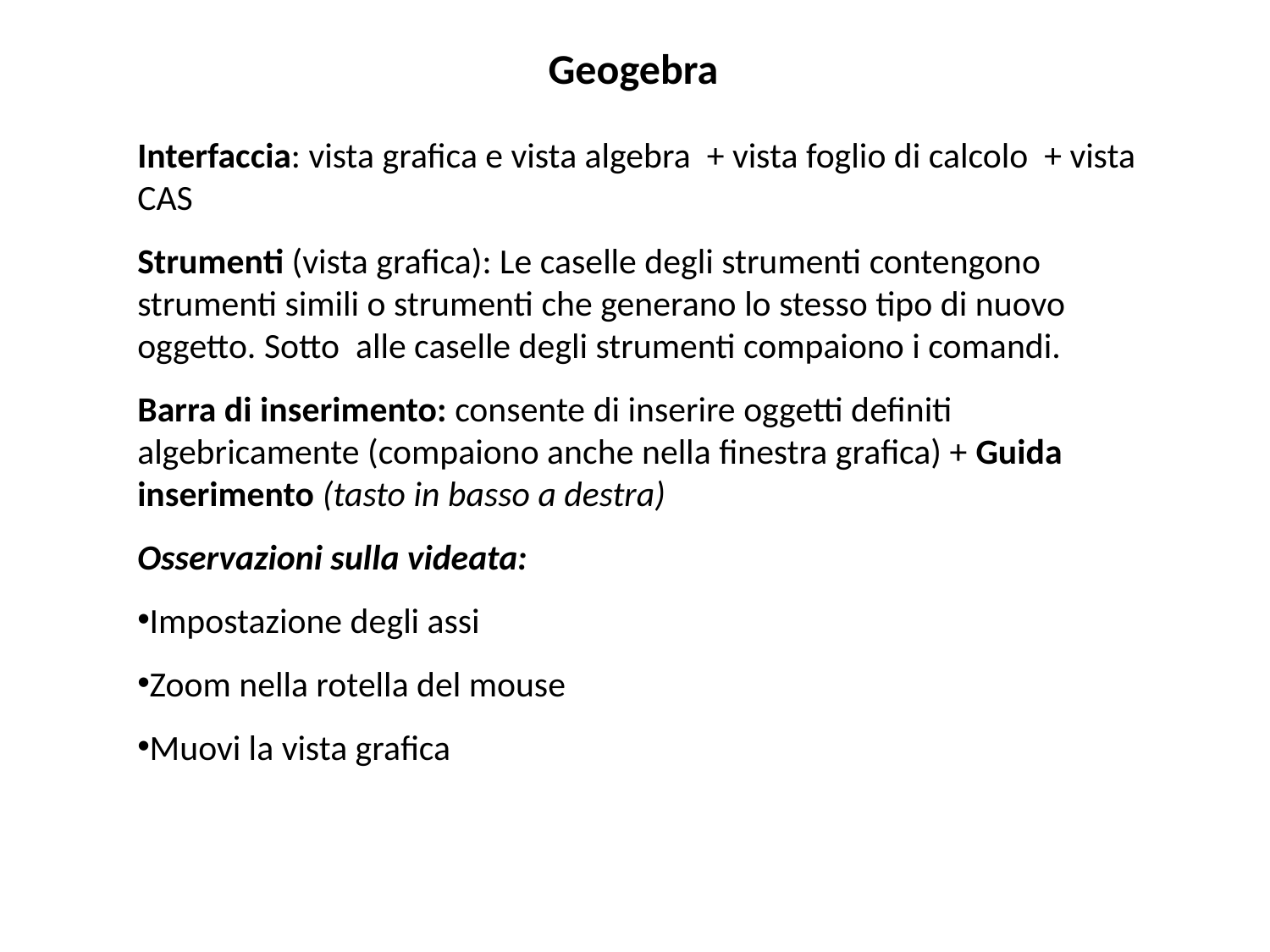

Geogebra
Interfaccia: vista grafica e vista algebra  + vista foglio di calcolo  + vista CAS
Strumenti (vista grafica): Le caselle degli strumenti contengono strumenti simili o strumenti che generano lo stesso tipo di nuovo oggetto. Sotto  alle caselle degli strumenti compaiono i comandi.
Barra di inserimento: consente di inserire oggetti definiti algebricamente (compaiono anche nella finestra grafica) + Guida inserimento (tasto in basso a destra)
Osservazioni sulla videata:
Impostazione degli assi
Zoom nella rotella del mouse
Muovi la vista grafica